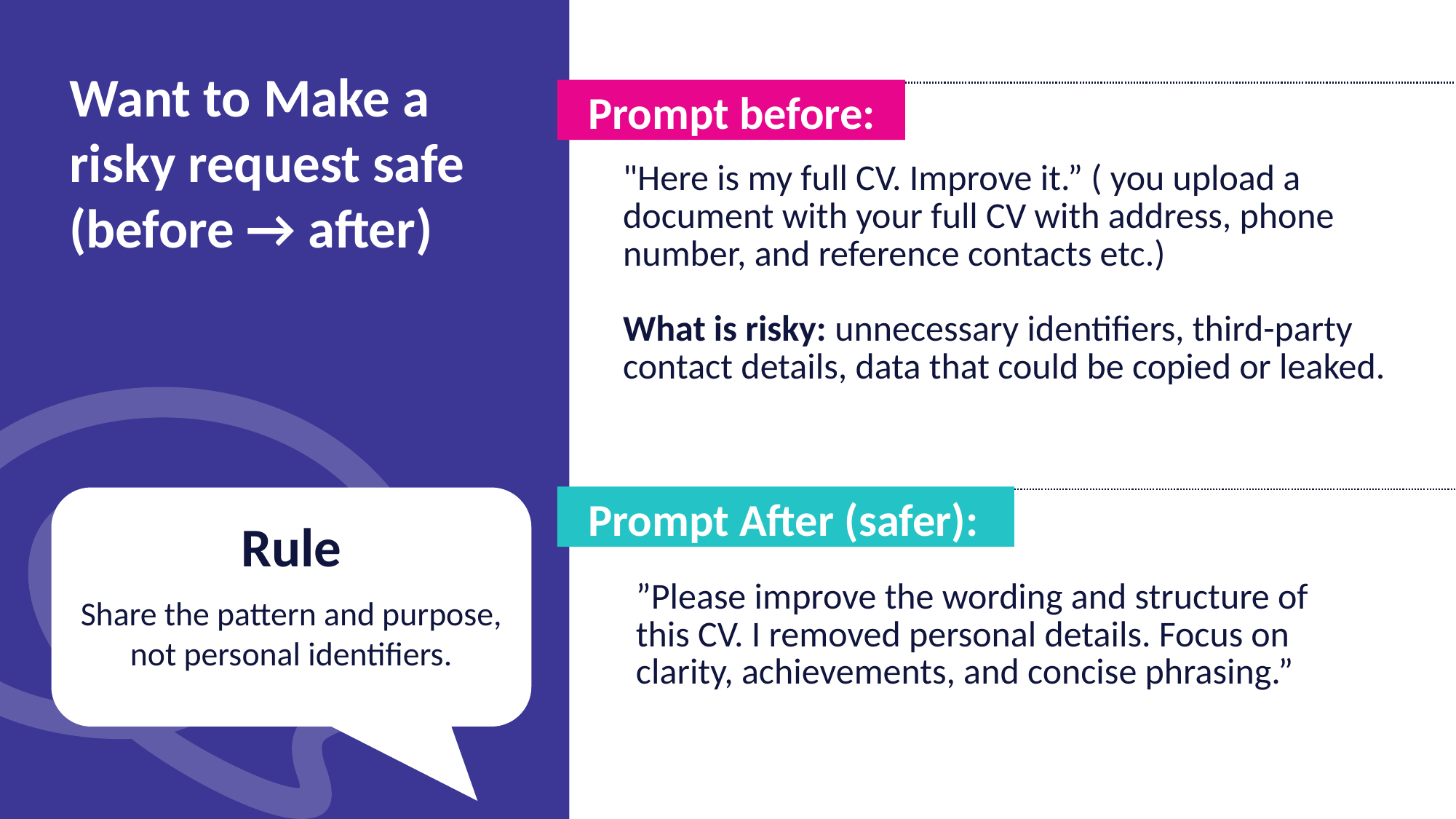

Want to Make a risky request safe (before → after)

  Prompt before:
"Here is my full CV. Improve it.” ( you upload a document with your full CV with address, phone number, and reference contacts etc.)

What is risky: unnecessary identifiers, third-party contact details, data that could be copied or leaked.

  Prompt After (safer):
Rule
Share the pattern and purpose, not personal identifiers.

”Please improve the wording and structure of this CV. I removed personal details. Focus on clarity, achievements, and concise phrasing.”